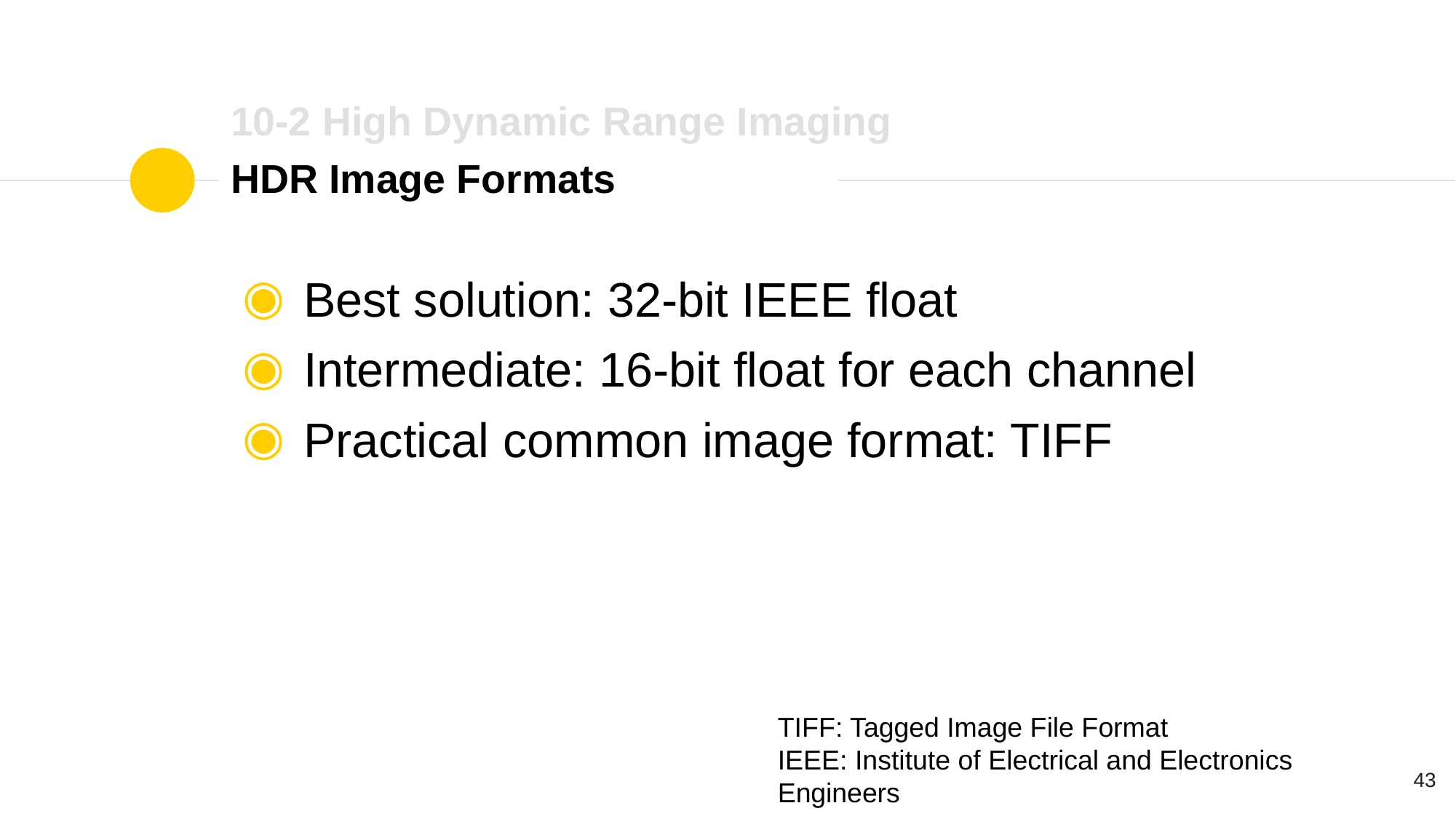

10-2 High Dynamic Range Imaging
# HDR Image Formats
Best solution: 32-bit IEEE float
Intermediate: 16-bit float for each channel
Practical common image format: TIFF

TIFF: Tagged Image File Format
IEEE: Institute of Electrical and Electronics Engineers
43